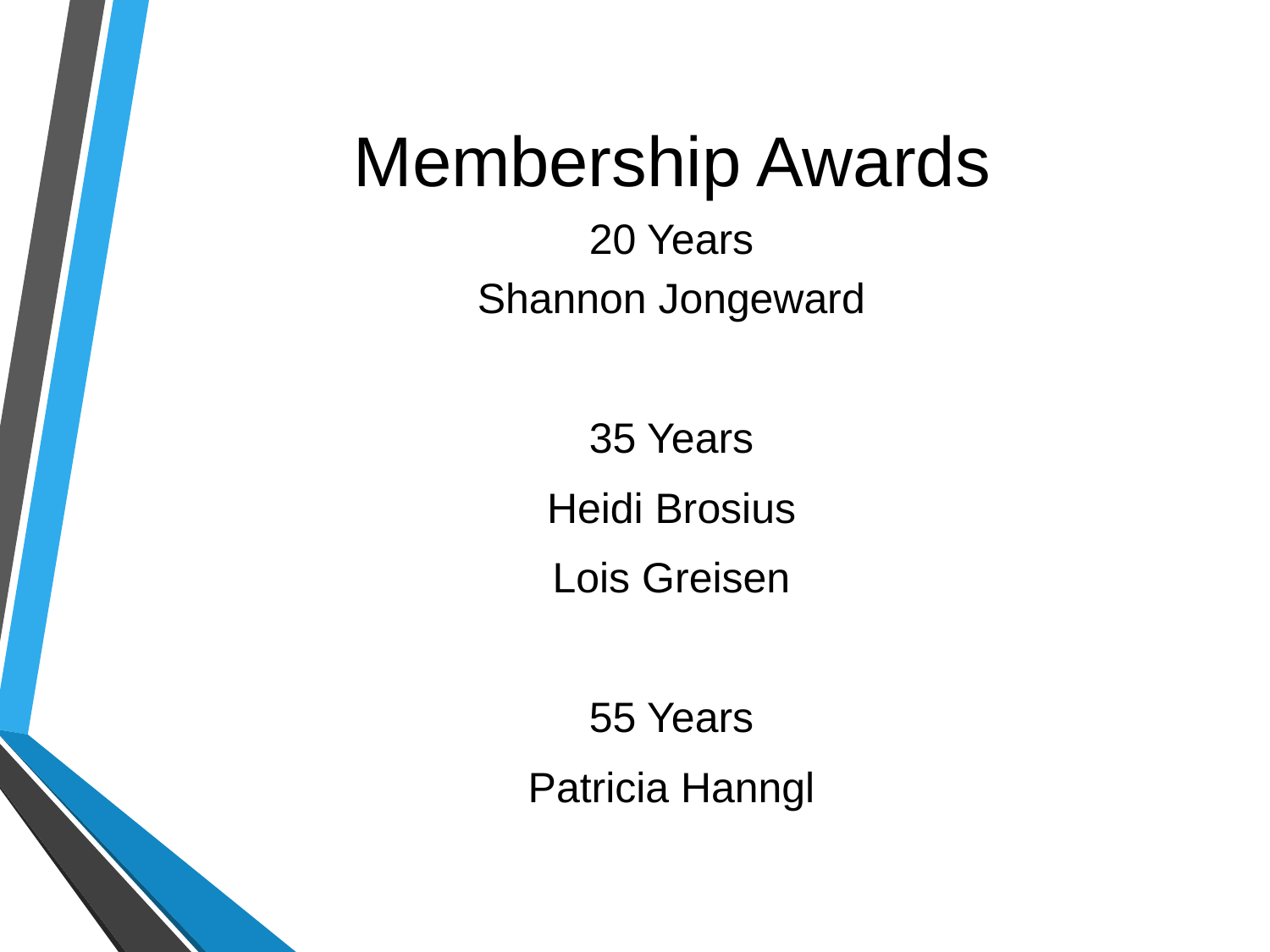

# Membership Awards
20 Years
Shannon Jongeward

35 Years
Heidi Brosius
Lois Greisen

55 Years
Patricia Hanngl